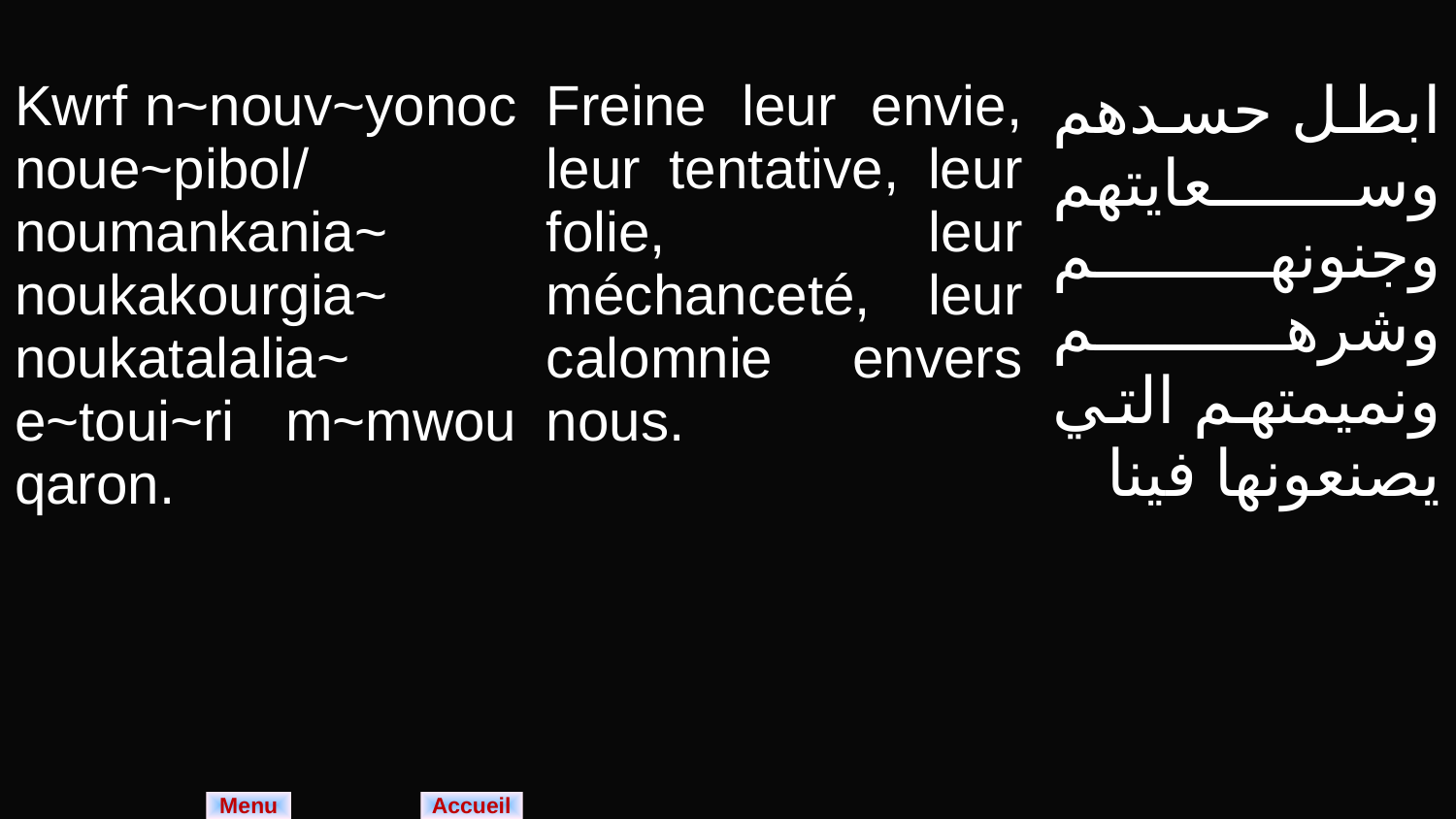

| Kwrf n~nouv~yonoc noue~pibol/ noumankania~ noukakourgia~ noukatalalia~ e~toui~ri m~mwou qaron. | Freine leur envie, leur tentative, leur folie, leur méchanceté, leur calomnie envers nous. | ابطل حسدهم وسعايتهم وجنونهم وشرهم ونميمتهم التي يصنعونها فينا |
| --- | --- | --- |

Menu